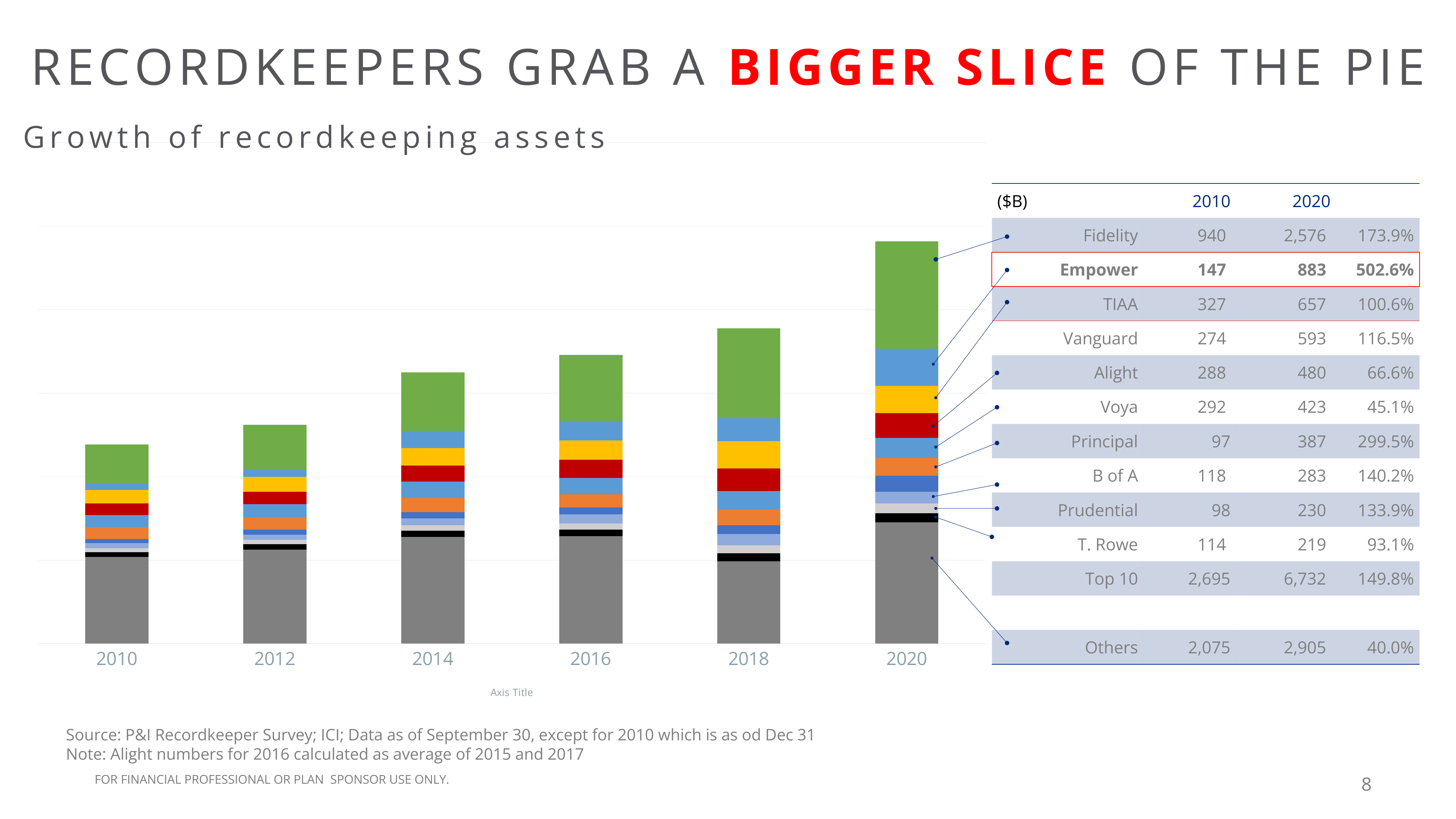

RECORDKEEPERS GRAB A BIGGER SLICE OF THE PIE
 Growth of recordkeeping assets

### Chart

| Category | Others | T.Rowe | Prudential | B of A | Principal | Voya | Alight | Vanguard | TIAA | Empower | Fidelity |
|---|---|---|---|---|---|---|---|---|---|---|---|
| 2010 | 2075.165 | 113.54400000000001 | 98.267 | 118.007 | 96.805 | 291.868 | 288.205 | 273.805 | 327.228 | 146.618 | 940.4879999999999 |
| 2012 | 2251.58729 | 131.468 | 102.48571000000001 | 126.84799999999998 | 114.25399999999999 | 300.59200000000004 | 310.977 | 302.44 | 350.098 | 173.424 | 1081.826 |
| 2014 | 2553.94755 | 147.791 | 130.555 | 165.67200000000003 | 147.615 | 346.32099999999997 | 393.87244999999996 | 378.86199999999997 | 422.407 | 407.466 | 1406.491 |
| 2016 | 2577.34 | 156.09400000000002 | 147.2 | 220.071 | 164.023 | 310.953 | 393.752 | 437.114 | 459.75500000000005 | 442.50600000000003 | 1605.192 |
| 2018 | 1968.2870000000003 | 193.95000000000002 | 195.195 | 267.90599999999995 | 208.778 | 375.073 | 444.11 | 543.5250000000001 | 650.6619999999999 | 553.0 | 2153.514 |
| 2020 | 2905.2660000000005 | 219.21699999999998 | 229.813 | 283.472 | 386.78200000000004 | 423.48999999999995 | 480.186 | 592.6949999999999 | 656.538 | 883.478 | 2576.063 |
| ($B) | 2010 | 2020 |  |
| --- | --- | --- | --- |
| Fidelity | 940 | 2,576 | 173.9% |
| Empower | 147 | 883 | 502.6% |
| TIAA | 327 | 657 | 100.6% |
| Vanguard | 274 | 593 | 116.5% |
| Alight | 288 | 480 | 66.6% |
| Voya | 292 | 423 | 45.1% |
| Principal | 97 | 387 | 299.5% |
| B of A | 118 | 283 | 140.2% |
| Prudential | 98 | 230 | 133.9% |
| T. Rowe | 114 | 219 | 93.1% |
| Top 10 | 2,695 | 6,732 | 149.8% |
|  |  |  |  |
| Others | 2,075 | 2,905 | 40.0% |
Source: P&I Recordkeeper Survey; ICI; Data as of September 30, except for 2010 which is as od Dec 31
Note: Alight numbers for 2016 calculated as average of 2015 and 2017